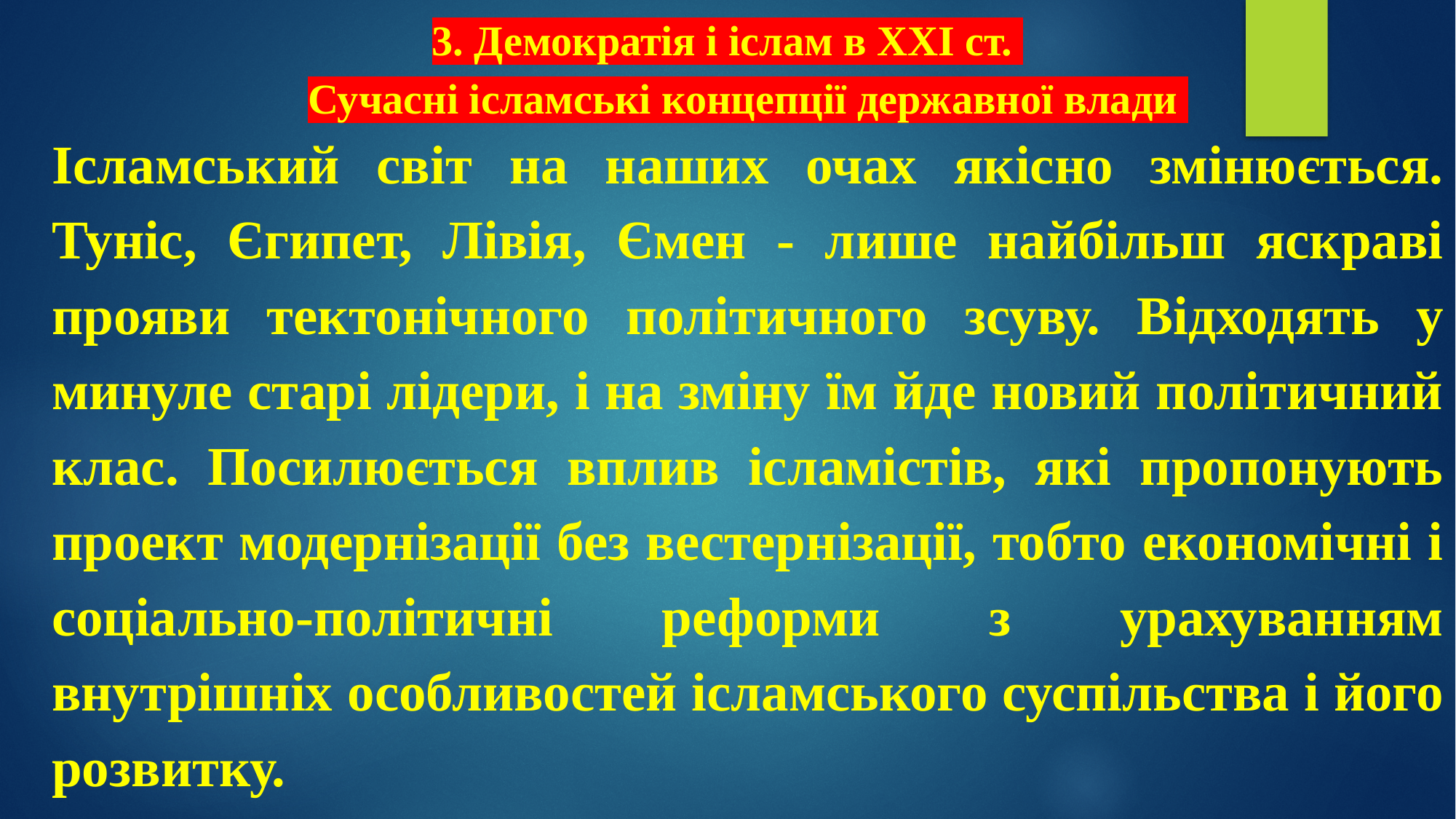

# 3. Демократія і іслам в XXI ст. Сучасні ісламські концепції державної влади
Ісламський світ на наших очах якісно змінюється. Туніс, Єгипет, Лівія, Ємен - лише найбільш яскраві прояви тектонічного політичного зсуву. Відходять у минуле старі лідери, і на зміну їм йде новий політичний клас. Посилюється вплив ісламістів, які пропонують проект модернізації без вестернізації, тобто економічні і соціально-політичні реформи з урахуванням внутрішніх особливостей ісламського суспільства і його розвитку.